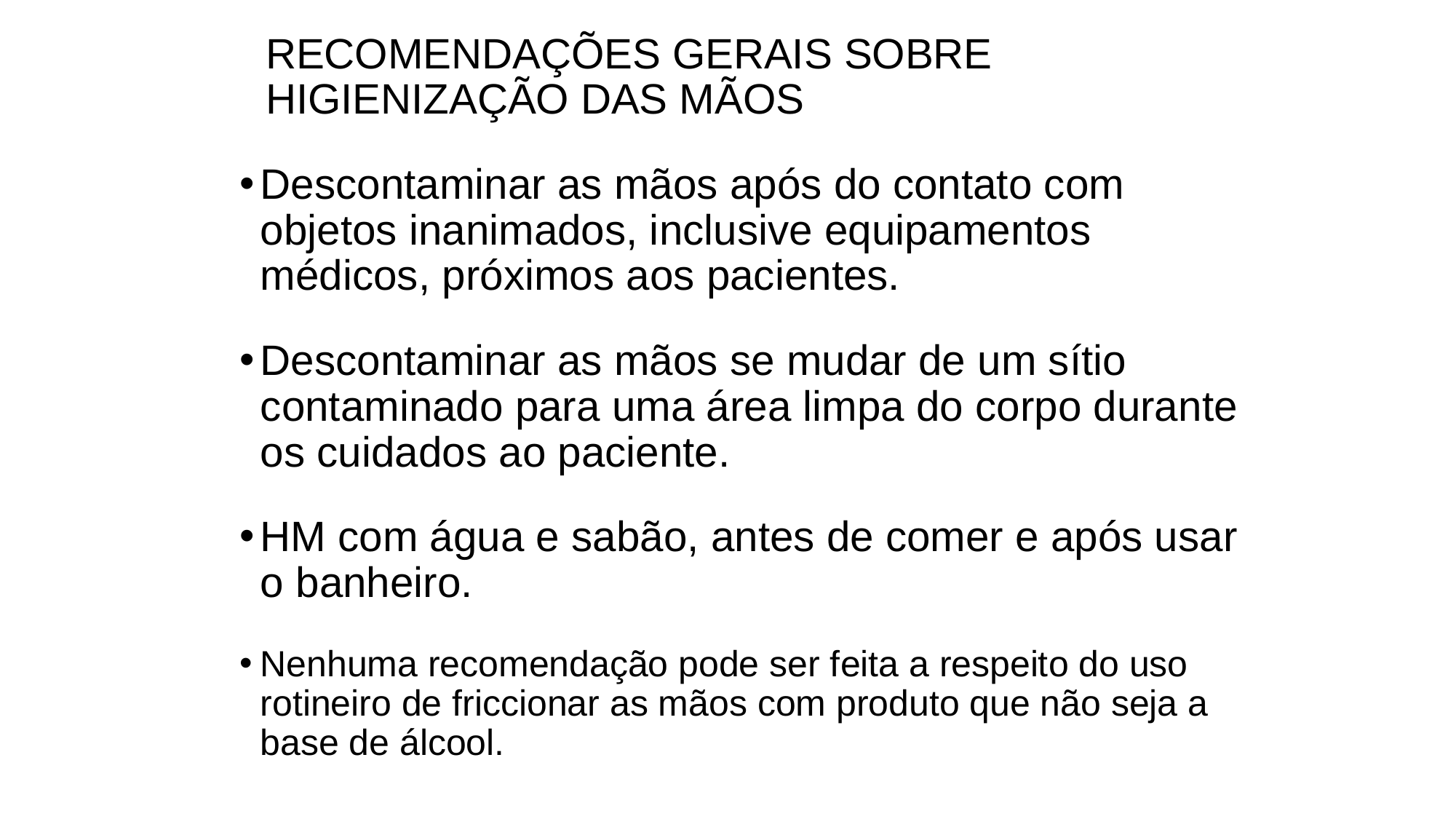

# RECOMENDAÇÕES GERAIS SOBRE HIGIENIZAÇÃO DAS MÃOS
Descontaminar as mãos após do contato com objetos inanimados, inclusive equipamentos médicos, próximos aos pacientes.

Descontaminar as mãos se mudar de um sítio contaminado para uma área limpa do corpo durante os cuidados ao paciente.

HM com água e sabão, antes de comer e após usar o banheiro.

Nenhuma recomendação pode ser feita a respeito do uso rotineiro de friccionar as mãos com produto que não seja a base de álcool.